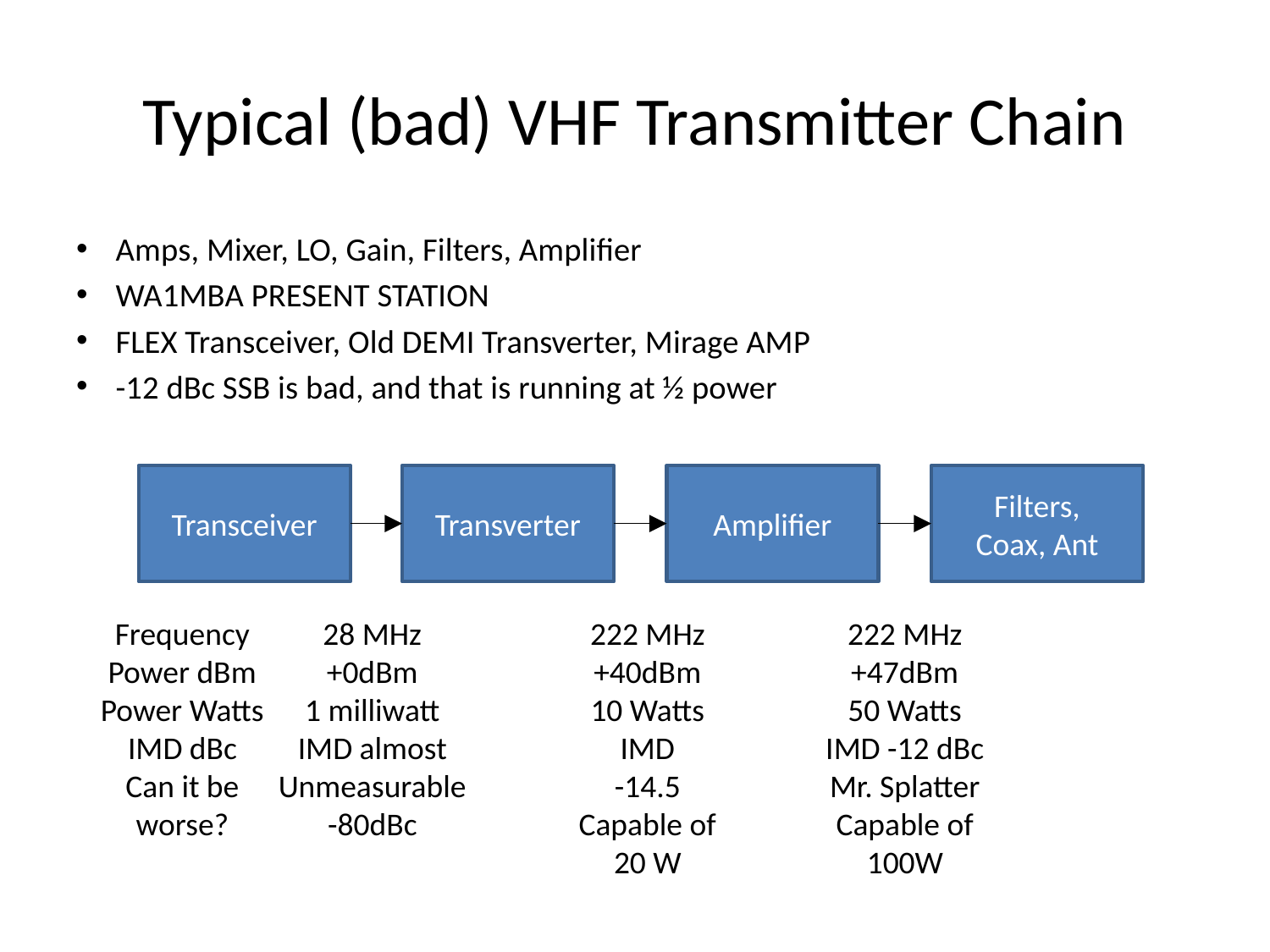

# Typical (bad) VHF Transmitter Chain
Amps, Mixer, LO, Gain, Filters, Amplifier
WA1MBA PRESENT STATION
FLEX Transceiver, Old DEMI Transverter, Mirage AMP
-12 dBc SSB is bad, and that is running at ½ power
Transceiver
Transverter
Amplifier
Filters,
Coax, Ant
Frequency
Power dBm
Power Watts
IMD dBc
Can it be
worse?
28 MHz
+0dBm
1 milliwatt
IMD almost
Unmeasurable
-80dBc
222 MHz
+40dBm
10 Watts
IMD
-14.5
Capable of
20 W
222 MHz
+47dBm
50 Watts
IMD -12 dBc
Mr. Splatter
Capable of
100W